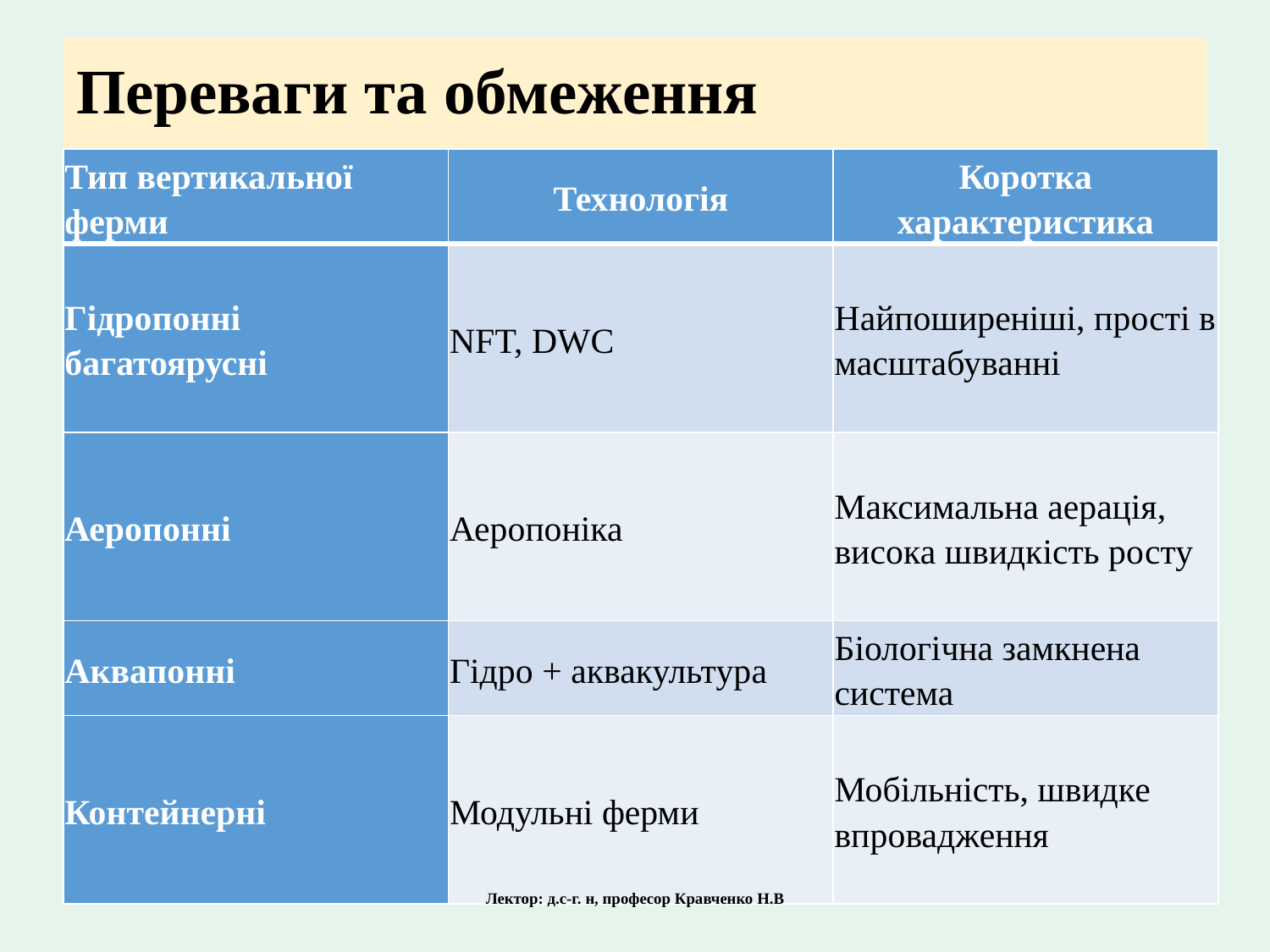

# Переваги та обмеження
| Тип вертикальної ферми | Технологія | Коротка характеристика |
| --- | --- | --- |
| Гідропонні багатоярусні | NFT, DWC | Найпоширеніші, прості в масштабуванні |
| Аеропонні | Аеропоніка | Максимальна аерація, висока швидкість росту |
| Аквапонні | Гідро + аквакультура | Біологічна замкнена система |
| Контейнерні | Модульні ферми | Мобільність, швидке впровадження |
Лектор: д.с-г. н, професор Кравченко Н.В